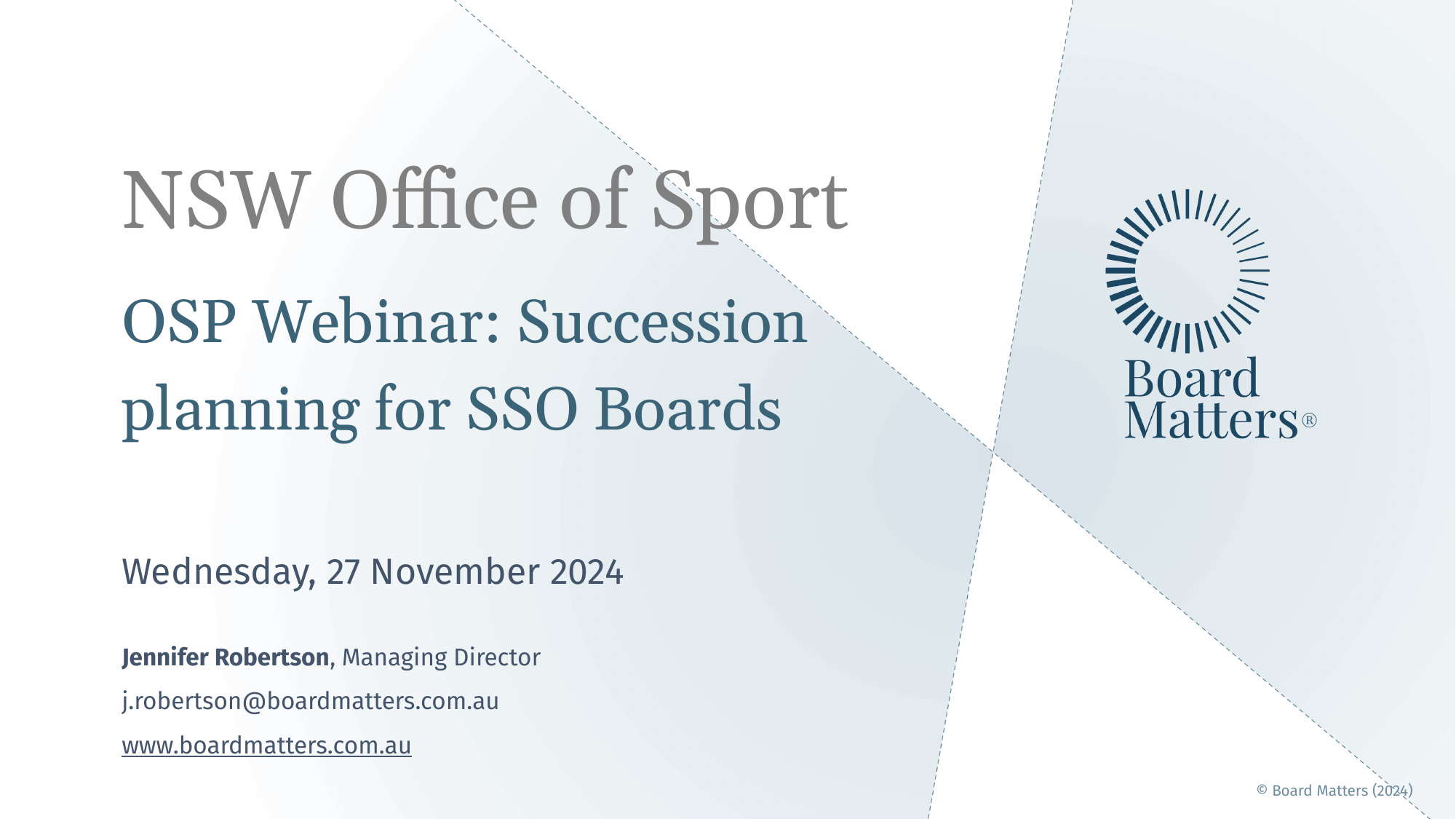

NSW Office of Sport
OSP Webinar: Succession planning for SSO Boards
®
Wednesday, 27 November 2024
Jennifer Robertson, Managing Director
j.robertson@boardmatters.com.au
www.boardmatters.com.au

© Board Matters (2024)